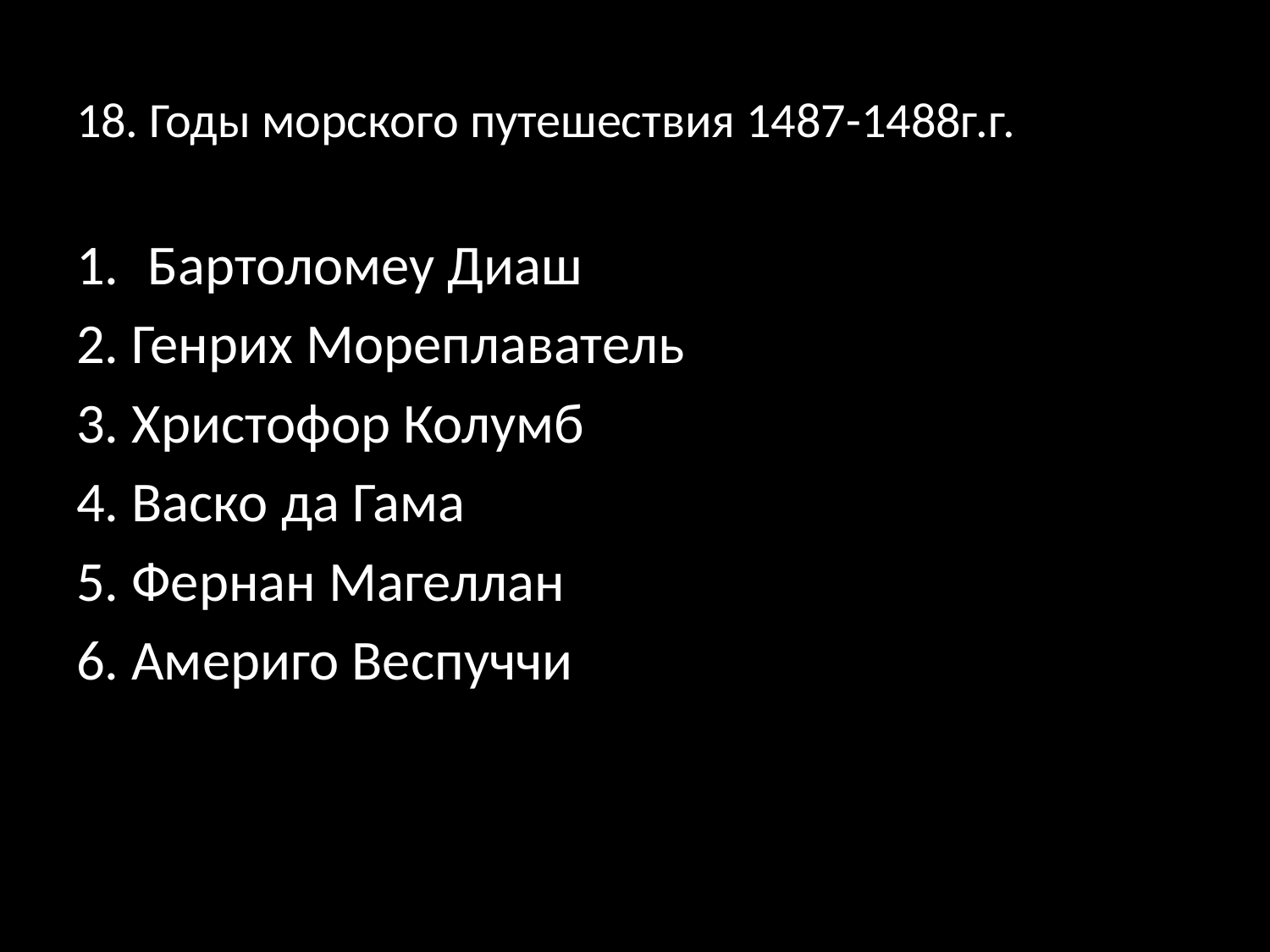

# 18. Годы морского путешествия 1487-1488г.г.
Бартоломеу Диаш
2. Генрих Мореплаватель
3. Христофор Колумб
4. Васко да Гама
5. Фернан Магеллан
6. Америго Веспуччи